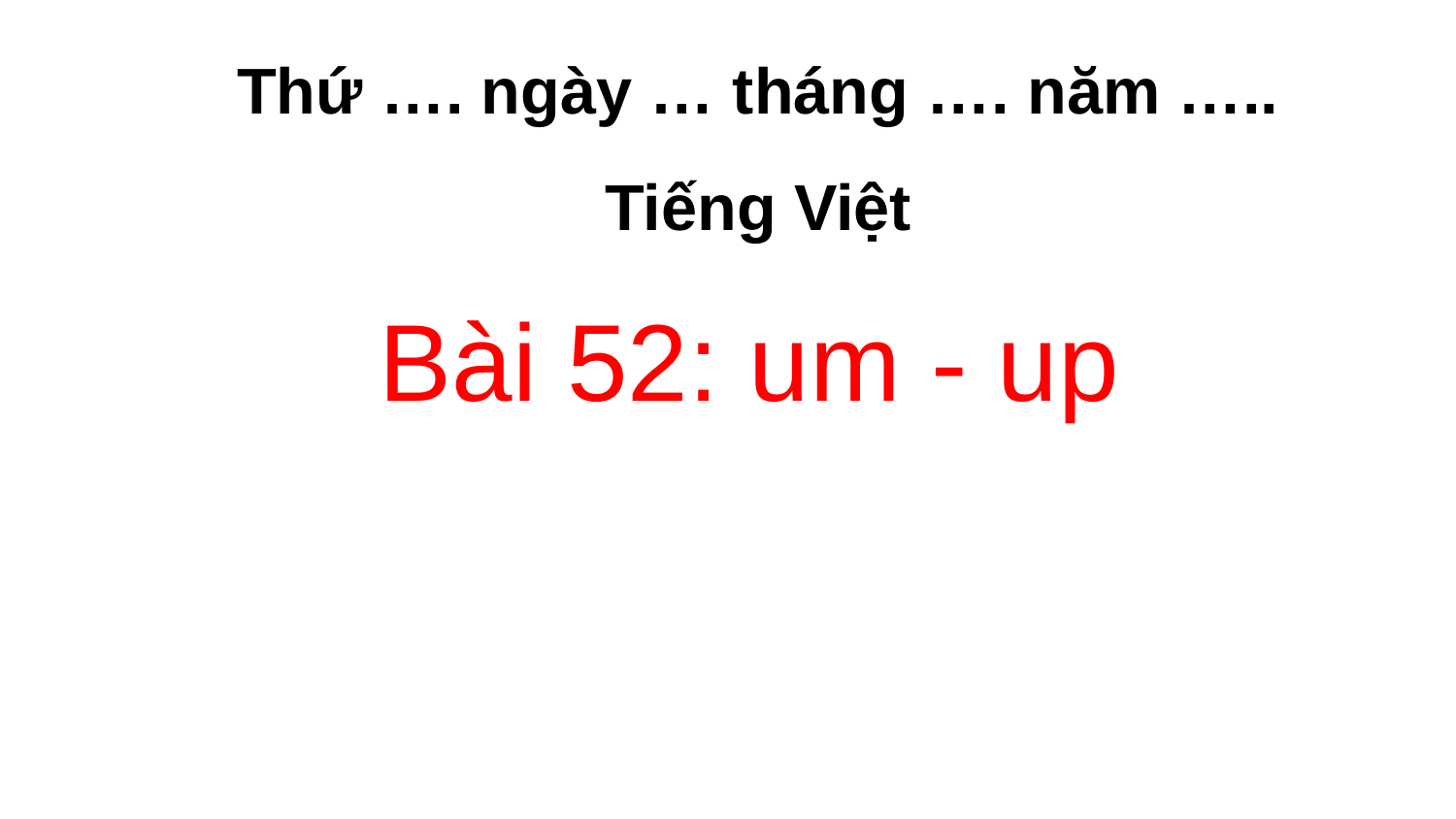

Thứ …. ngày … tháng …. năm …..
Tiếng Việt
Bài 52: um - up